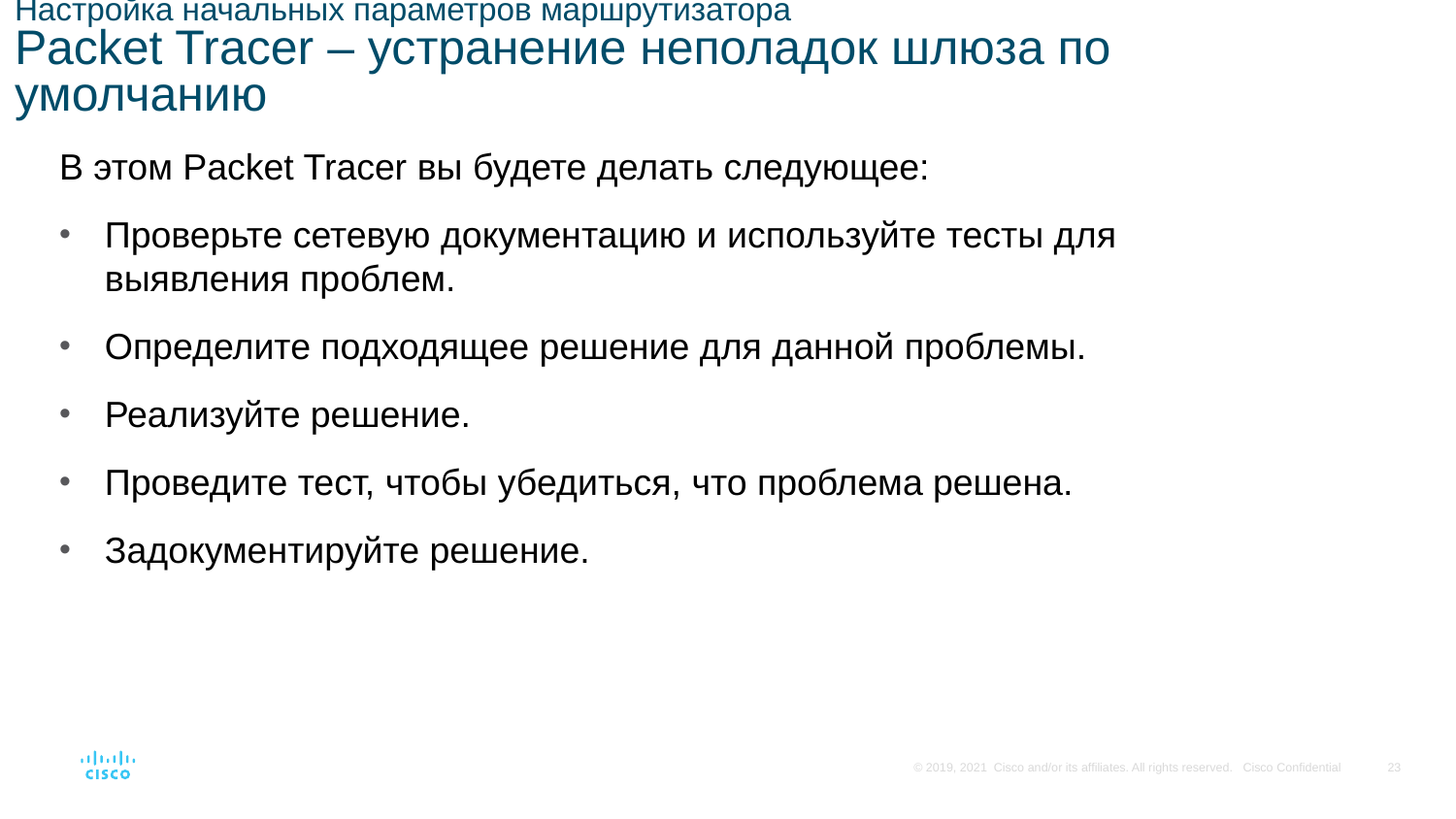

# Настройка начальных параметров маршрутизатора Packet Tracer – устранение неполадок шлюза по умолчанию
В этом Packet Tracer вы будете делать следующее:
Проверьте сетевую документацию и используйте тесты для выявления проблем.
Определите подходящее решение для данной проблемы.
Реализуйте решение.
Проведите тест, чтобы убедиться, что проблема решена.
Задокументируйте решение.